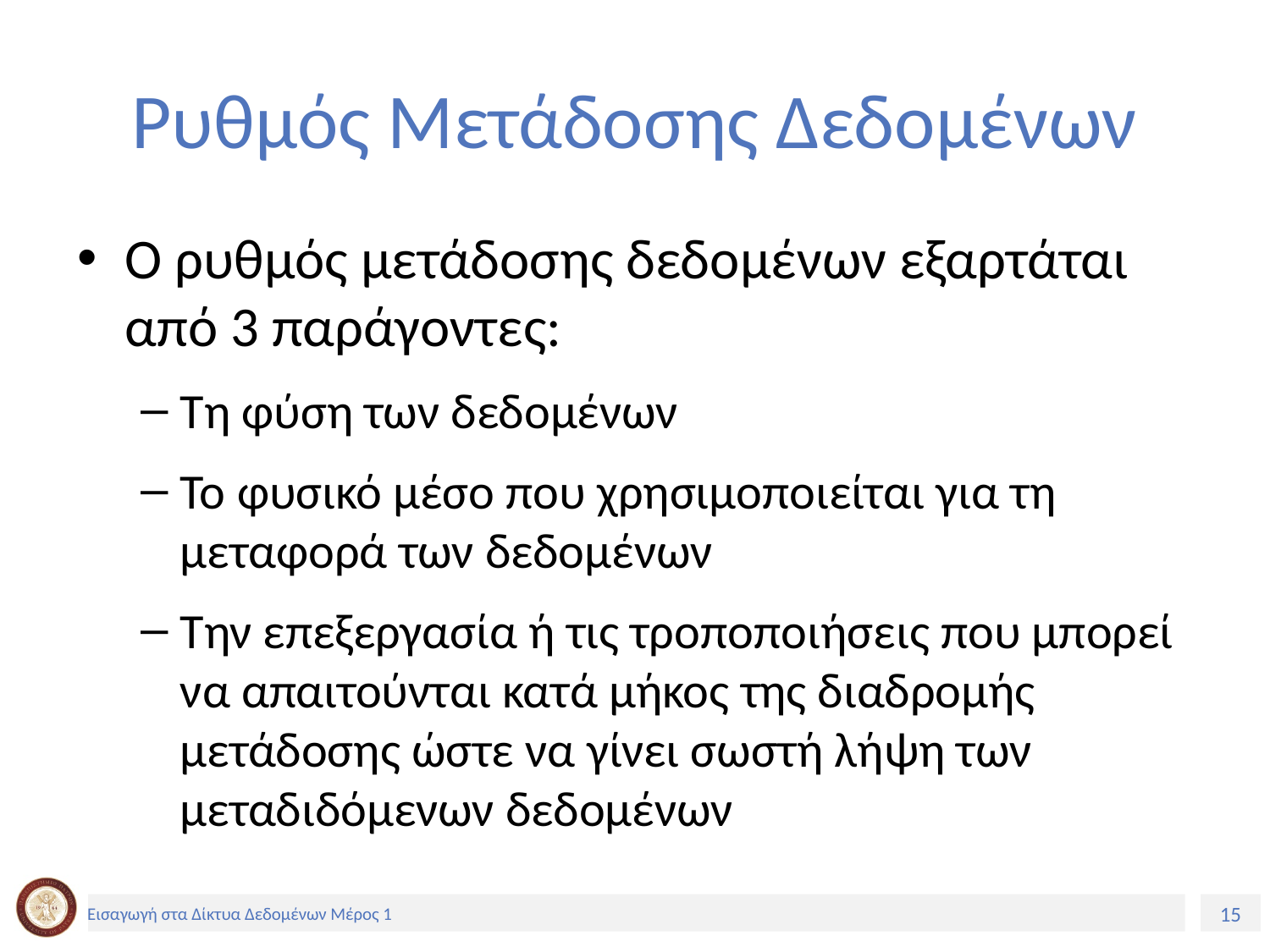

# Ρυθμός Μετάδοσης Δεδομένων
Ο ρυθμός μετάδοσης δεδομένων εξαρτάται από 3 παράγοντες:
Τη φύση των δεδομένων
Το φυσικό μέσο που χρησιμοποιείται για τη μεταφορά των δεδομένων
Την επεξεργασία ή τις τροποποιήσεις που μπορεί να απαιτούνται κατά μήκος της διαδρομής μετάδοσης ώστε να γίνει σωστή λήψη των μεταδιδόμενων δεδομένων